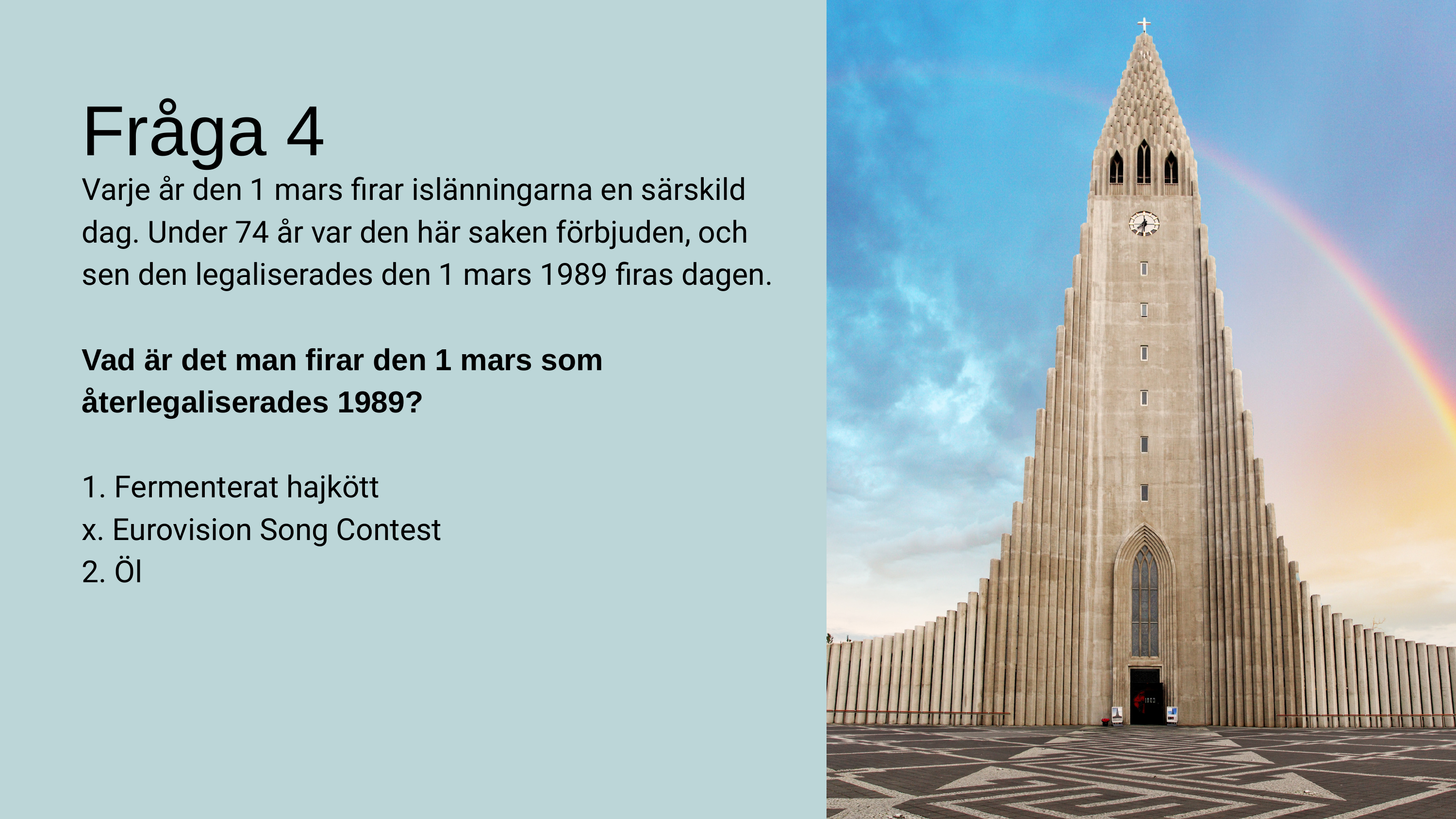

Fråga 4
Varje år den 1 mars firar islänningarna en särskild dag. Under 74 år var den här saken förbjuden, och sen den legaliserades den 1 mars 1989 firas dagen.

Vad är det man firar den 1 mars som återlegaliserades 1989?

1. Fermenterat hajkött
x. Eurovision Song Contest
2. Öl